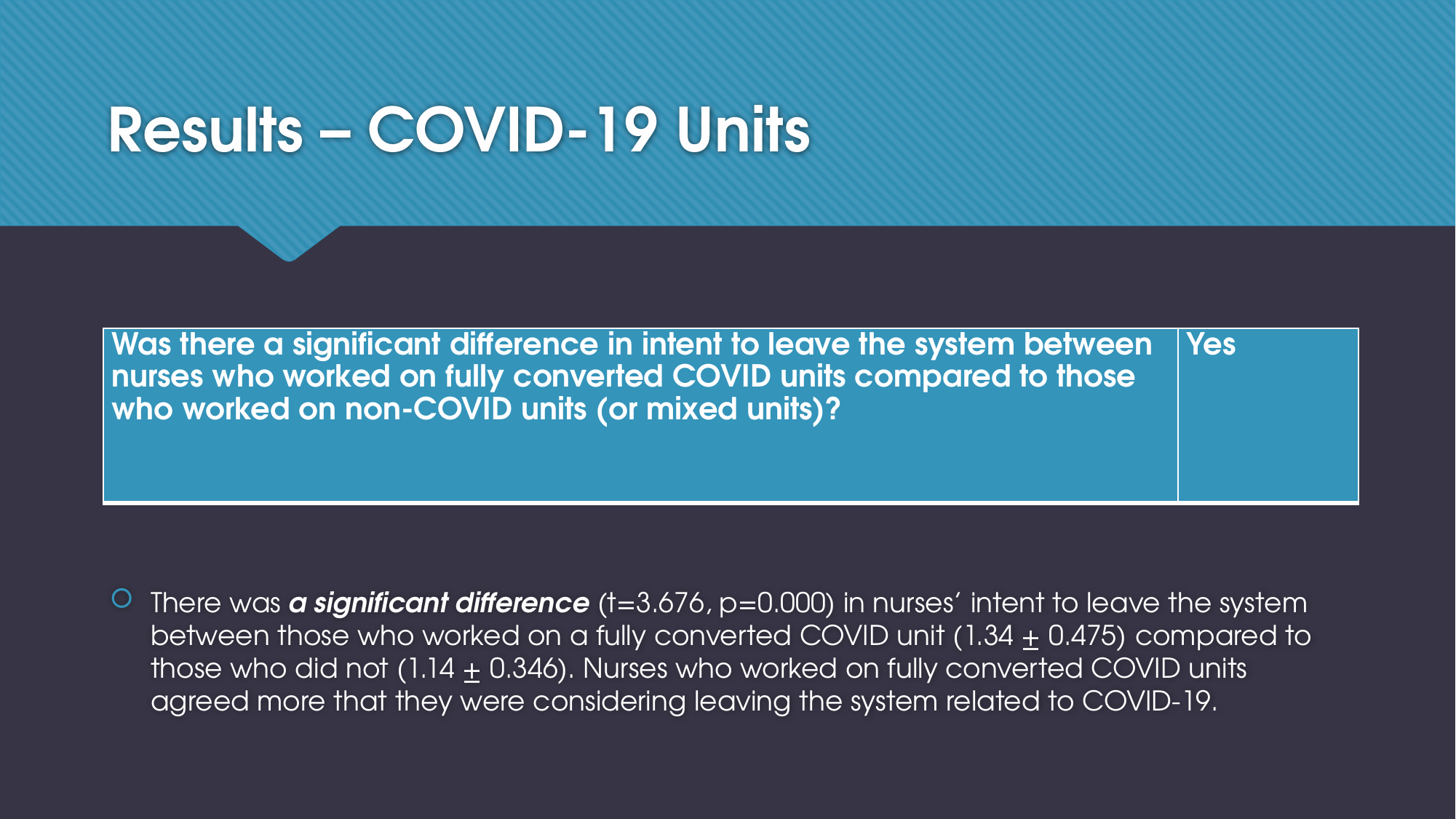

# Results – COVID-19 Units
| Was there a significant difference in intent to leave the system between nurses who worked on fully converted COVID units compared to those who worked on non-COVID units (or mixed units)? | Yes |
| --- | --- |
There was a significant difference (t=3.676, p=0.000) in nurses’ intent to leave the system between those who worked on a fully converted COVID unit (1.34 ± 0.475) compared to those who did not (1.14 ± 0.346). Nurses who worked on fully converted COVID units agreed more that they were considering leaving the system related to COVID-19.